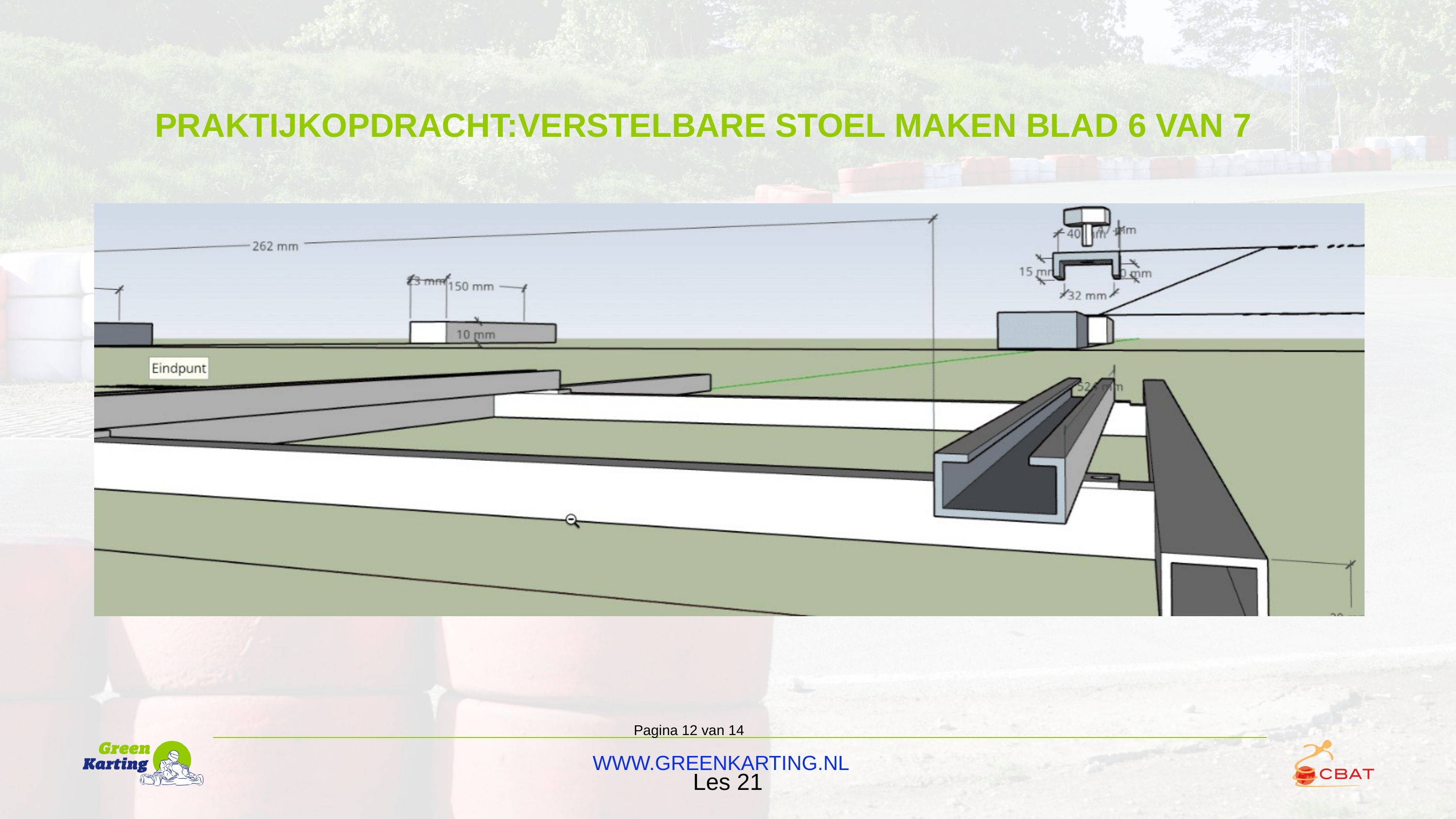

PRAKTIJKOPDRACHT:VERSTELBARE STOEL MAKEN BLAD 6 VAN 7

Pagina 12 van 14

WWW.GREENKARTING.NL
Les 21